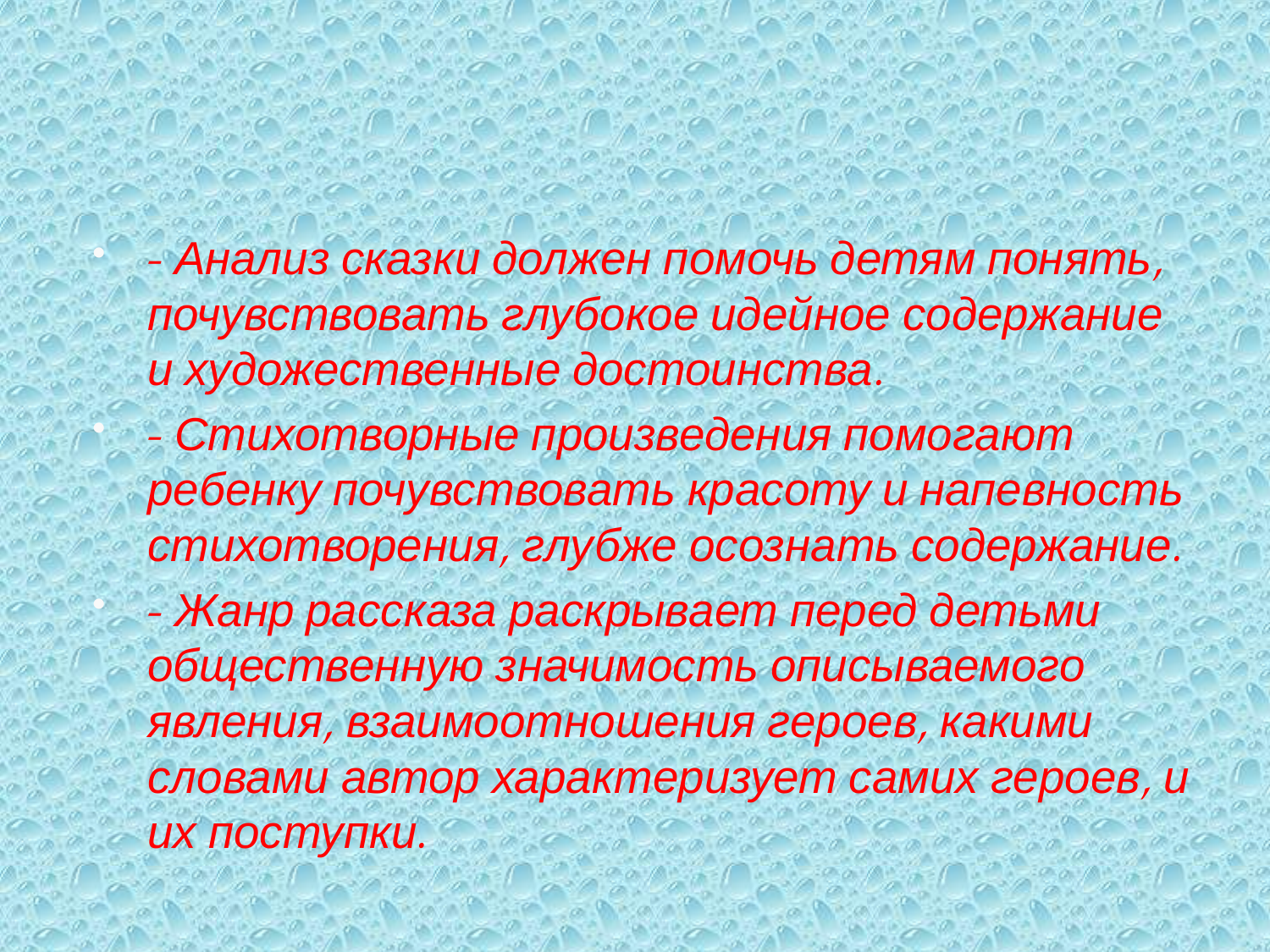

#
- Анализ сказки должен помочь детям понять, почувствовать глубокое идейное содержание и художественные достоинства.
- Стихотворные произведения помогают ребенку почувствовать красоту и напевность стихотворения, глубже осознать содержание.
- Жанр рассказа раскрывает перед детьми общественную значимость описываемого явления, взаимоотношения героев, какими словами автор характеризует самих героев, и их поступки.